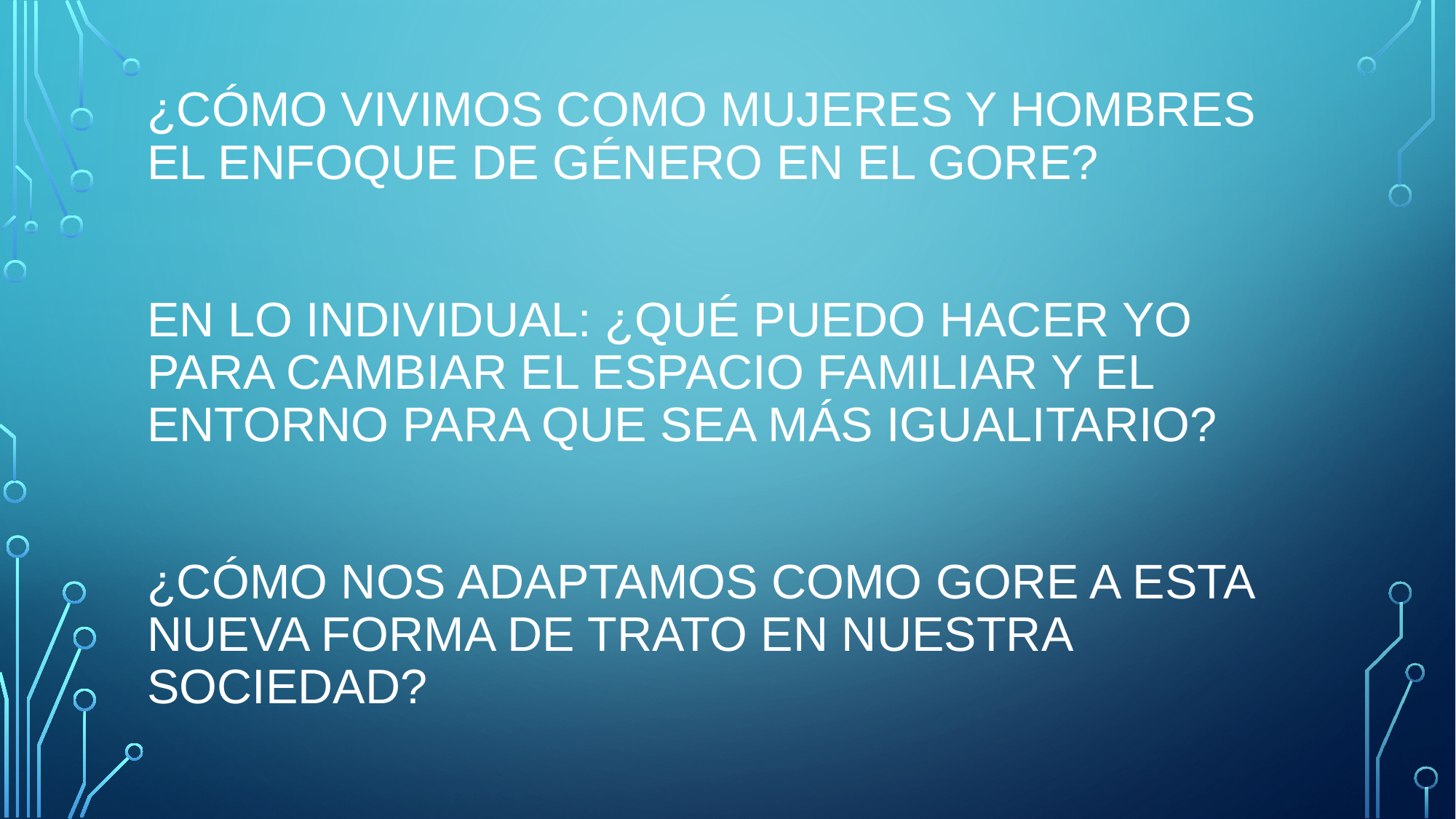

# ¿Cómo vivimos como mujeres y hombres el enfoque de género en el GORE? En lo individual: ¿Qué puedo hacer yo para cambiar el espacio familiar y el entorno para que sea más igualitario? ¿Cómo nos adaptamos como gore a esta nueva forma de trato en nuestra sociedad?